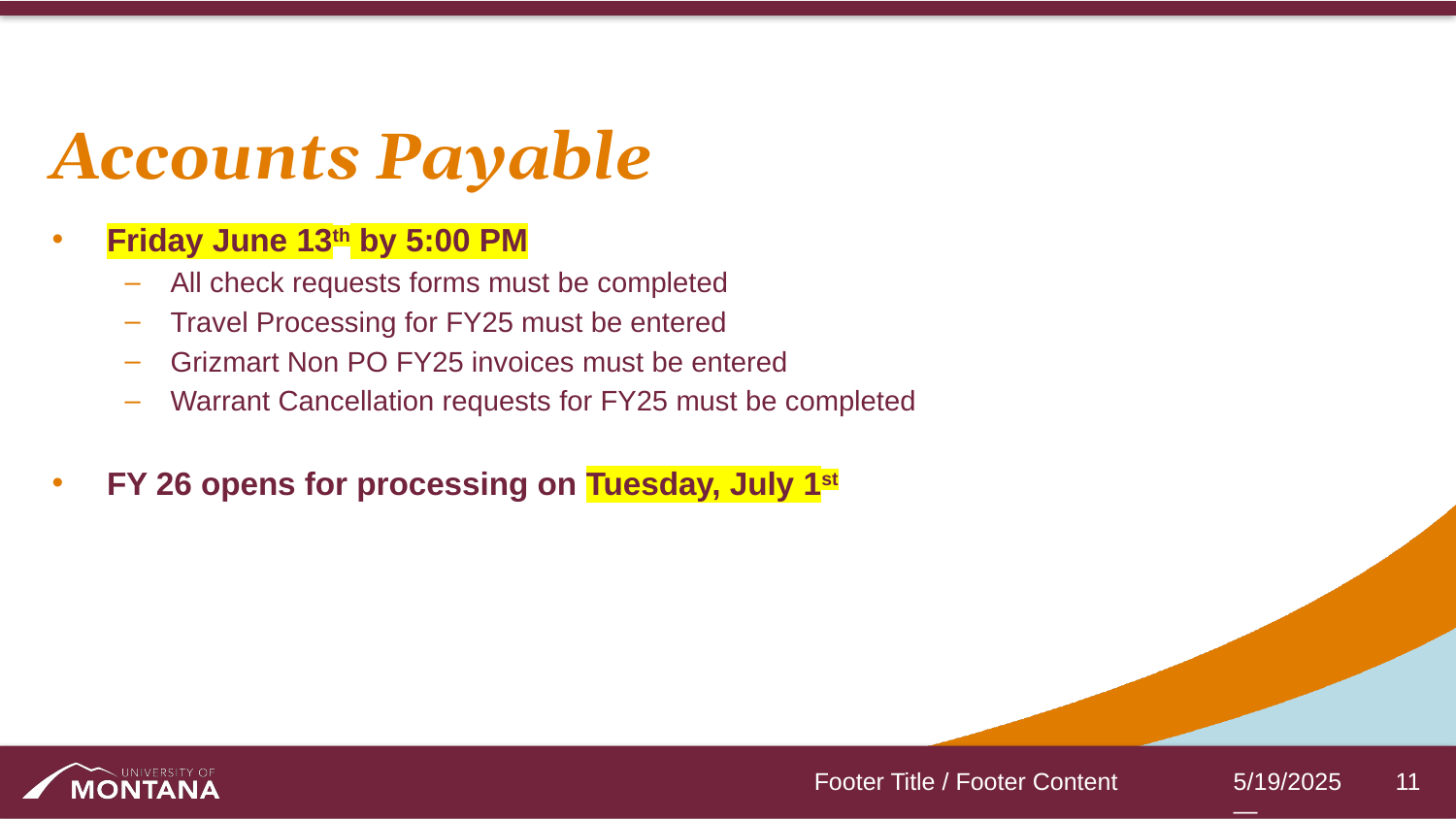

# Accounts Payable
Friday June 13th by 5:00 PM
All check requests forms must be completed
Travel Processing for FY25 must be entered
Grizmart Non PO FY25 invoices must be entered
Warrant Cancellation requests for FY25 must be completed

FY 26 opens for processing on Tuesday, July 1st
11
5/19/2025 —
Footer Title / Footer Content